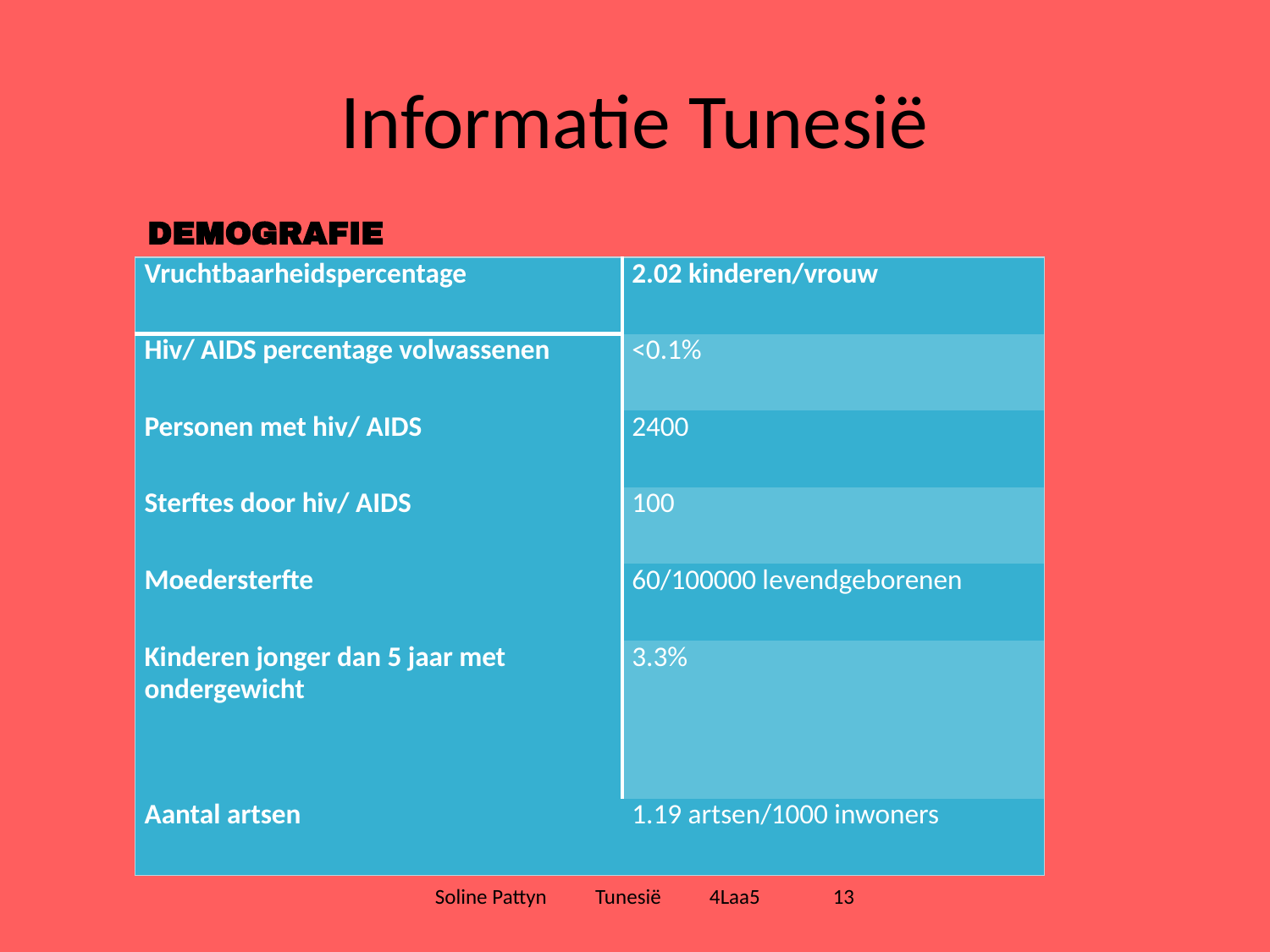

# Informatie Tunesië
DEMOGRAFIE
| Vruchtbaarheidspercentage | 2.02 kinderen/vrouw |
| --- | --- |
| Hiv/ AIDS percentage volwassenen | <0.1% |
| Personen met hiv/ AIDS | 2400 |
| Sterftes door hiv/ AIDS | 100 |
| Moedersterfte | 60/100000 levendgeborenen |
| Kinderen jonger dan 5 jaar met ondergewicht | 3.3% |
| Aantal artsen | 1.19 artsen/1000 inwoners |
Soline Pattyn          Tunesië          4Laa5               13